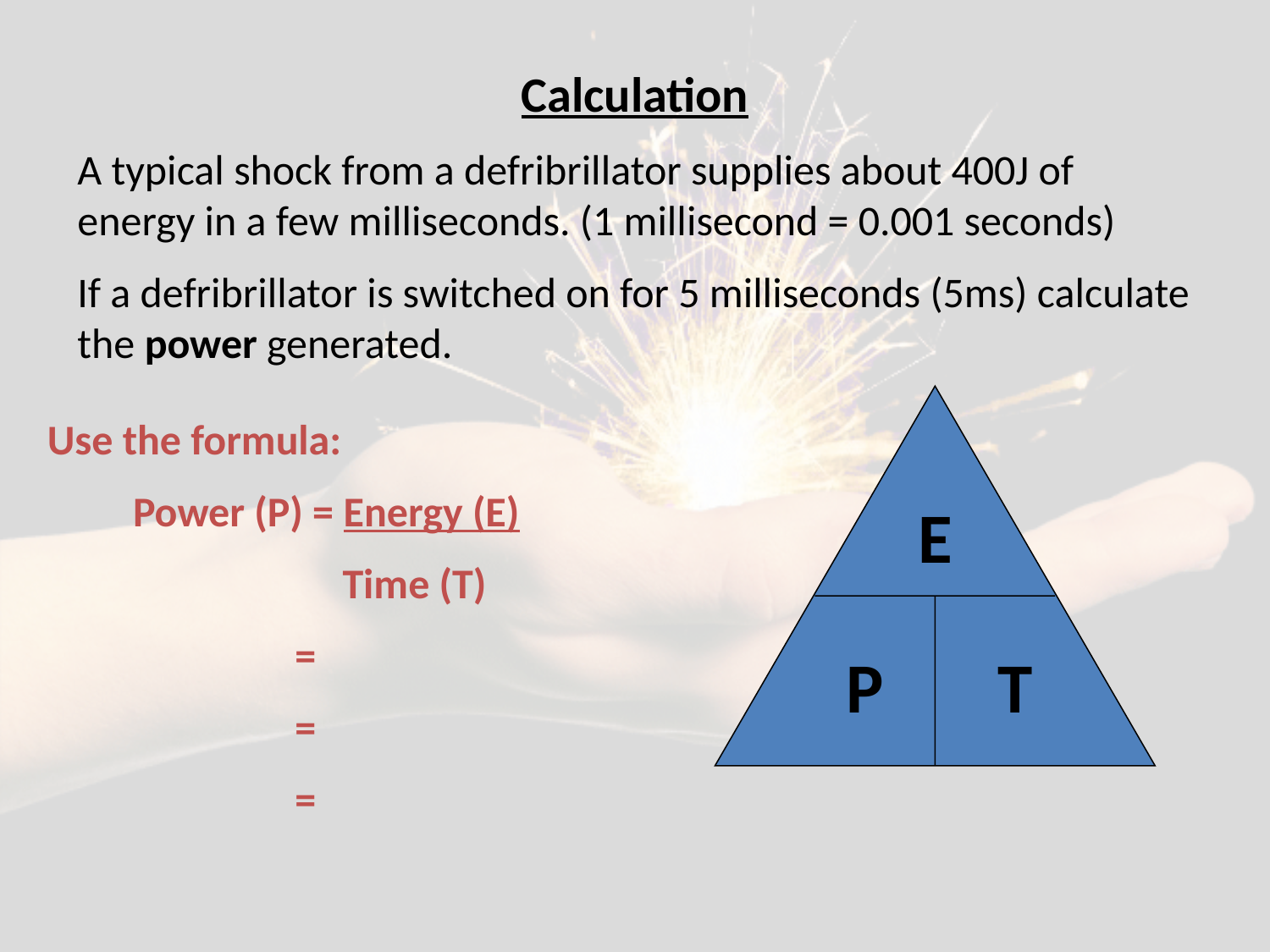

Calculation
A typical shock from a defribrillator supplies about 400J of energy in a few milliseconds. (1 millisecond = 0.001 seconds)
If a defribrillator is switched on for 5 milliseconds (5ms) calculate the power generated.

E

P
T
Use the formula:
         Power (P) = Energy (E)
                               Time (T)
                          =
                          =
                          =